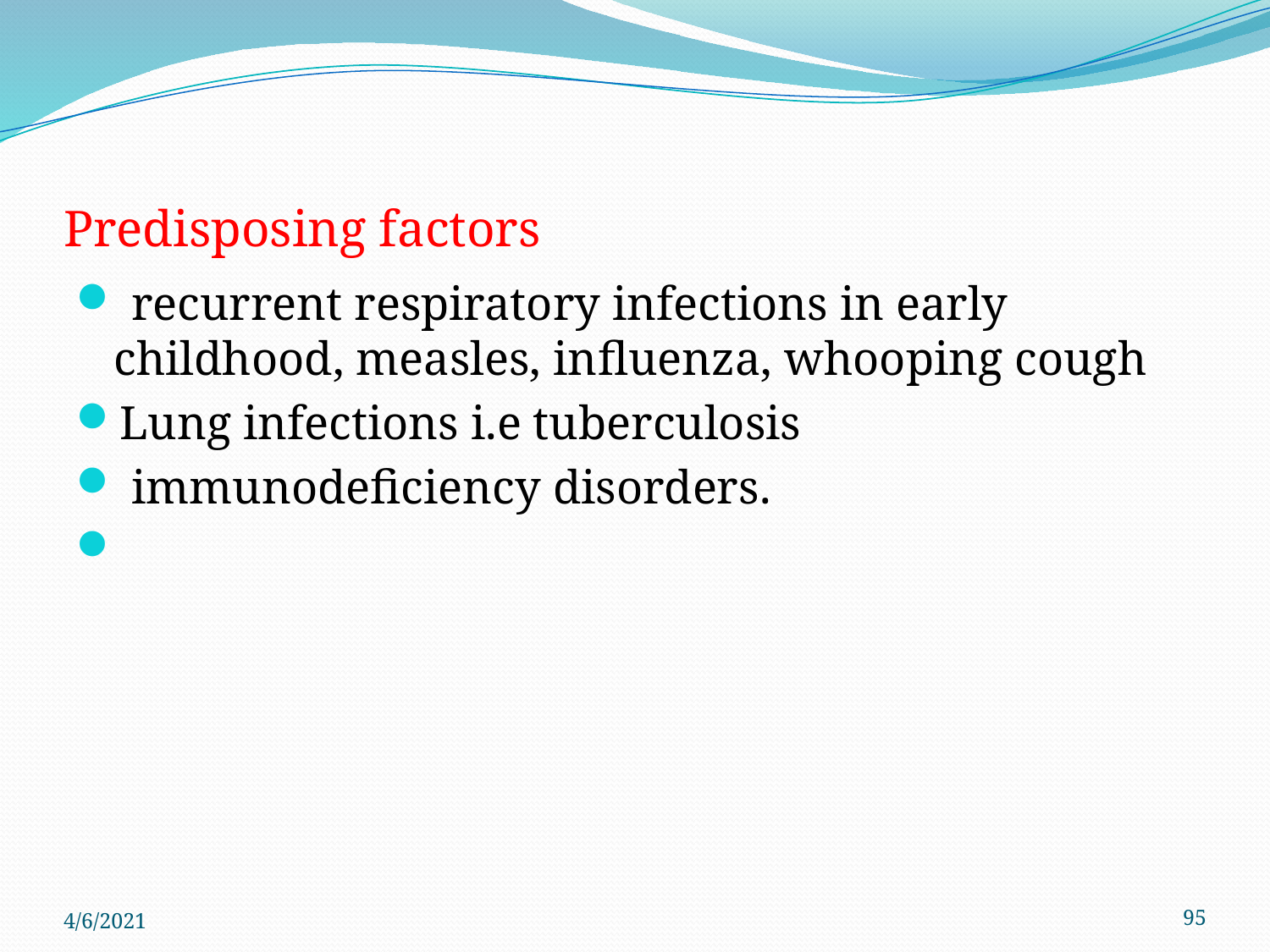

# Predisposing factors
 recurrent respiratory infections in early childhood, measles, inﬂuenza, whooping cough
Lung infections i.e tuberculosis
 immunodeﬁciency disorders.

4/6/2021
95